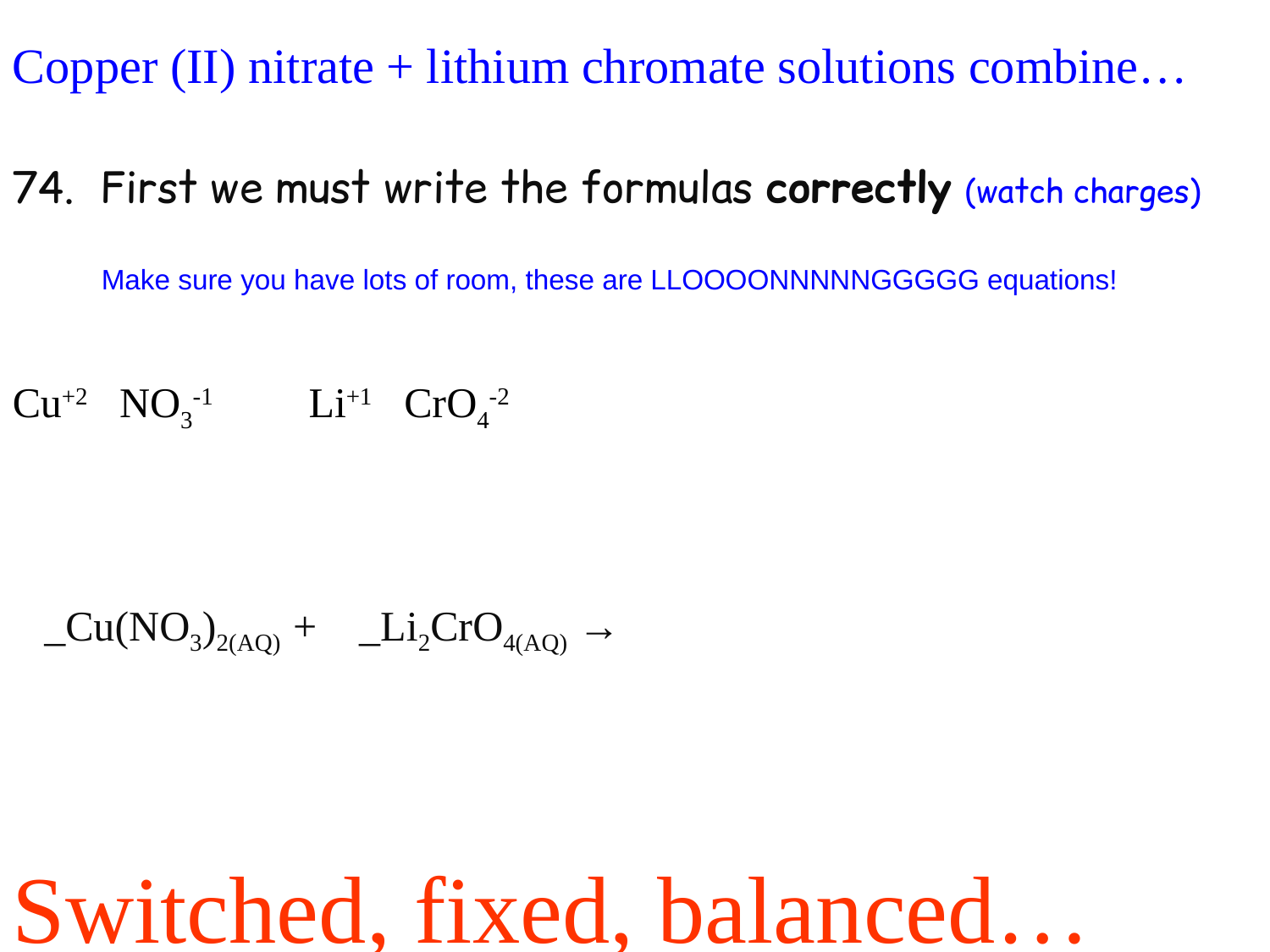

Copper (II) nitrate + lithium chromate solutions combine…

74.  First we must write the formulas correctly (watch charges)

               Make sure you have lots of room, these are LLOOOONNNNNGGGGG equations!
Cu+2   NO3-1         Li+1   CrO4-2

   _Cu(NO3)2(AQ)  +    _Li2CrO4(AQ) →

Switched, fixed, balanced…